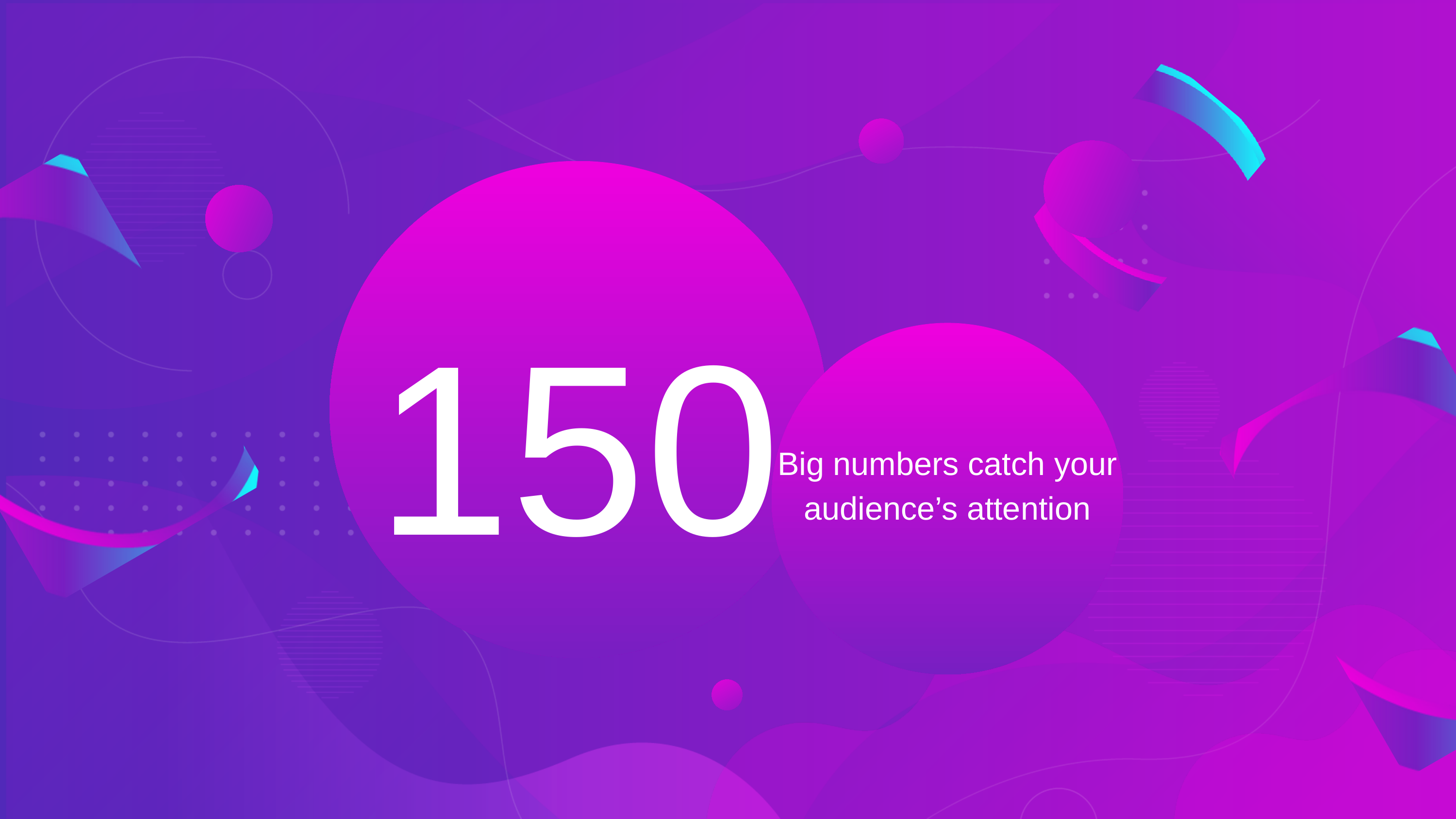

150

Big numbers catch your audience’s attention